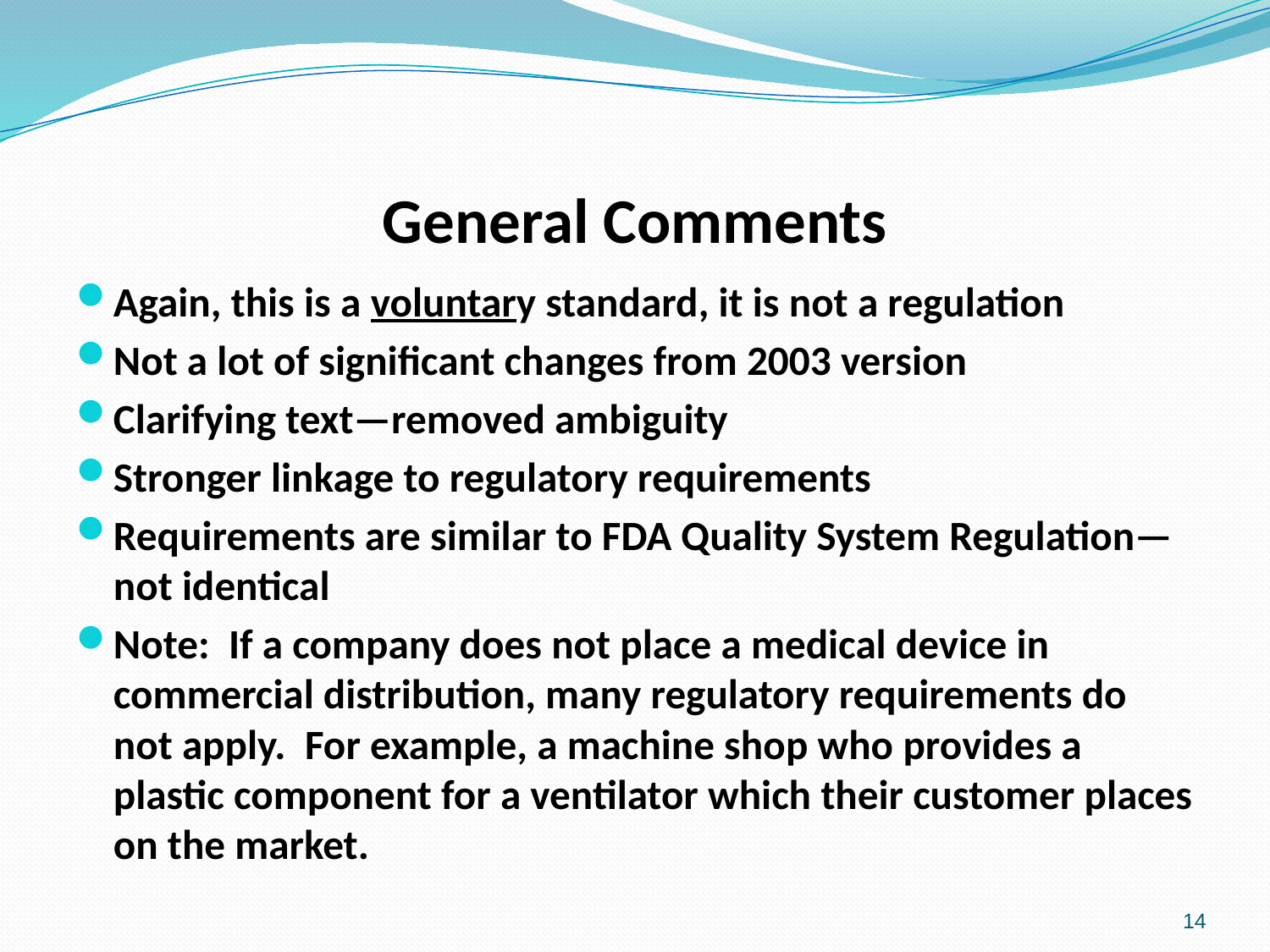

# General Comments
Again, this is a voluntary standard, it is not a regulation
Not a lot of significant changes from 2003 version
Clarifying text—removed ambiguity
Stronger linkage to regulatory requirements
Requirements are similar to FDA Quality System Regulation—not identical
Note:  If a company does not place a medical device in commercial distribution, many regulatory requirements do not apply.  For example, a machine shop who provides a plastic component for a ventilator which their customer places on the market.

14